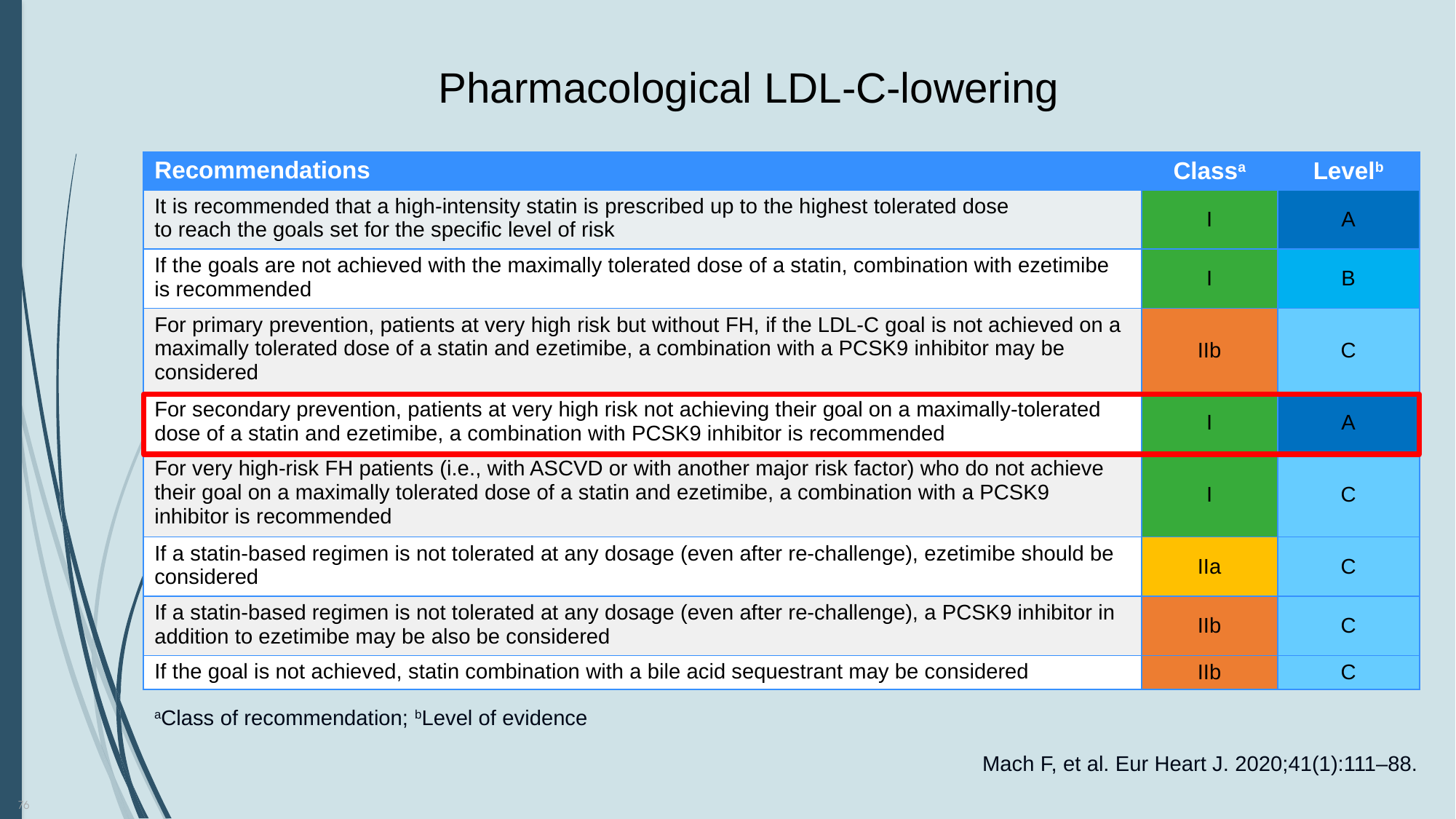

# Pharmacological LDL-C-lowering
| Recommendations | Classa | Levelb |
| --- | --- | --- |
| It is recommended that a high-intensity statin is prescribed up to the highest tolerated dose to reach the goals set for the specific level of risk | I | A |
| If the goals are not achieved with the maximally tolerated dose of a statin, combination with ezetimibe is recommended | I | B |
| For primary prevention, patients at very high risk but without FH, if the LDL-C goal is not achieved on a maximally tolerated dose of a statin and ezetimibe, a combination with a PCSK9 inhibitor may be considered | IIb | C |
| For secondary prevention, patients at very high risk not achieving their goal on a maximally-tolerated dose of a statin and ezetimibe, a combination with PCSK9 inhibitor is recommended | I | A |
| For very high-risk FH patients (i.e., with ASCVD or with another major risk factor) who do not achieve their goal on a maximally tolerated dose of a statin and ezetimibe, a combination with a PCSK9 inhibitor is recommended | I | C |
| If a statin-based regimen is not tolerated at any dosage (even after re-challenge), ezetimibe should be considered | IIa | C |
| If a statin-based regimen is not tolerated at any dosage (even after re-challenge), a PCSK9 inhibitor in addition to ezetimibe may be also be considered | IIb | C |
| If the goal is not achieved, statin combination with a bile acid sequestrant may be considered | IIb | C |

aClass of recommendation; bLevel of evidence
Mach F, et al. Eur Heart J. 2020;41(1):111–88.
76